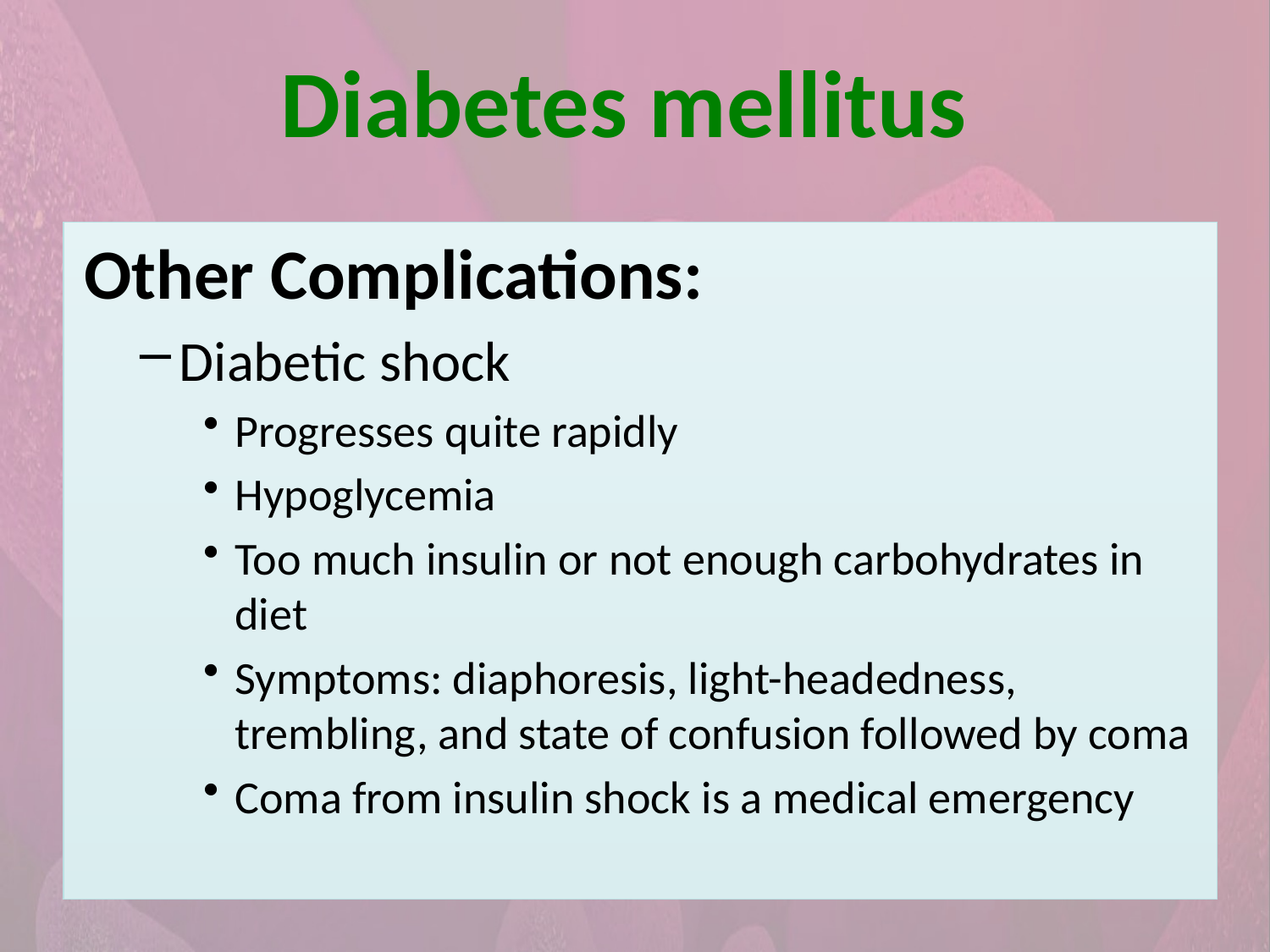

Diabetes mellitus
Other Complications:
Diabetic shock
Progresses quite rapidly
Hypoglycemia
Too much insulin or not enough carbohydrates in diet
Symptoms: diaphoresis, light-headedness, trembling, and state of confusion followed by coma
Coma from insulin shock is a medical emergency